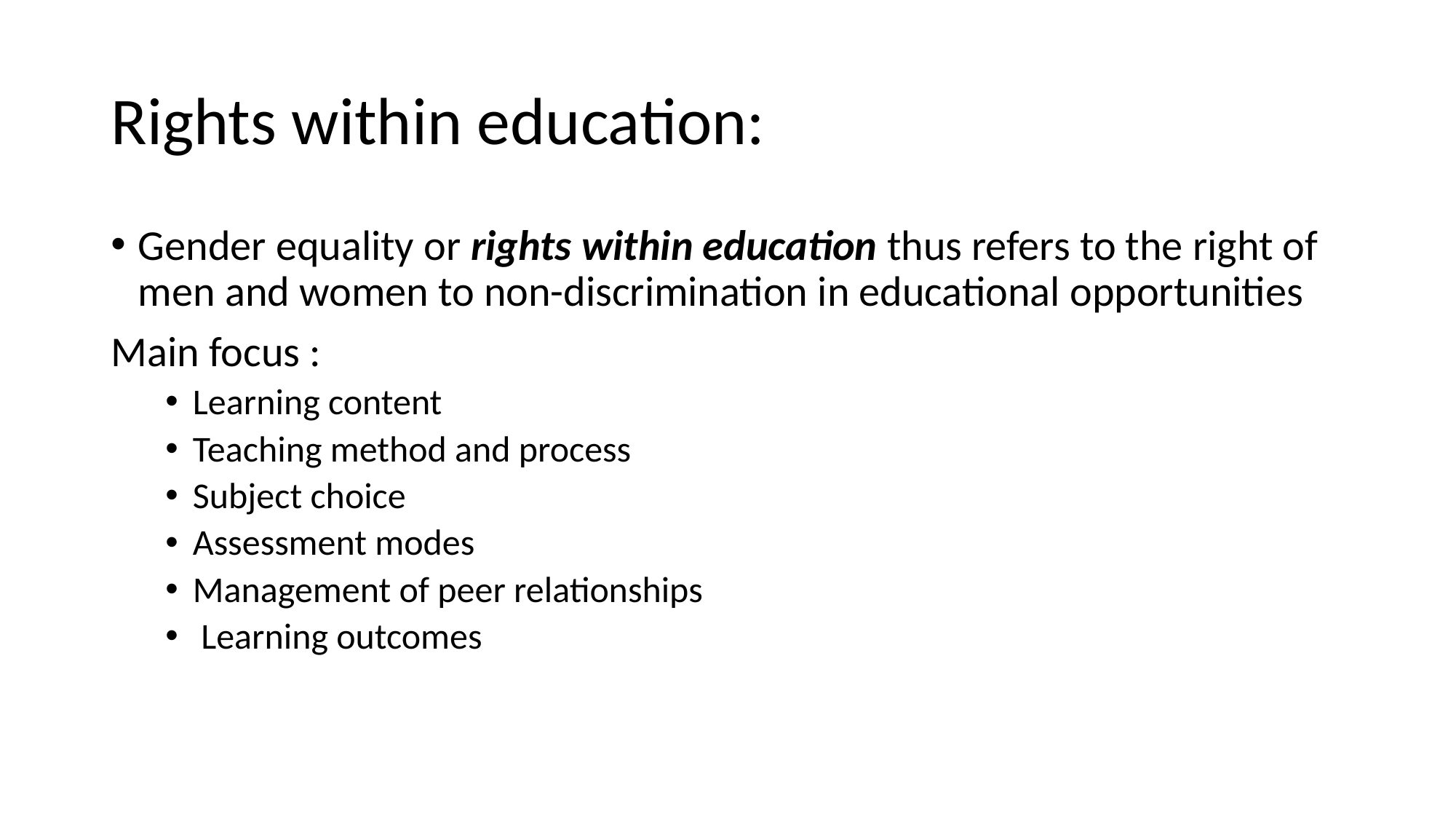

# Rights within education:
Gender equality or rights within education thus refers to the right of men and women to non-discrimination in educational opportunities
Main focus :
Learning content
Teaching method and process
Subject choice
Assessment modes
Management of peer relationships
 Learning outcomes